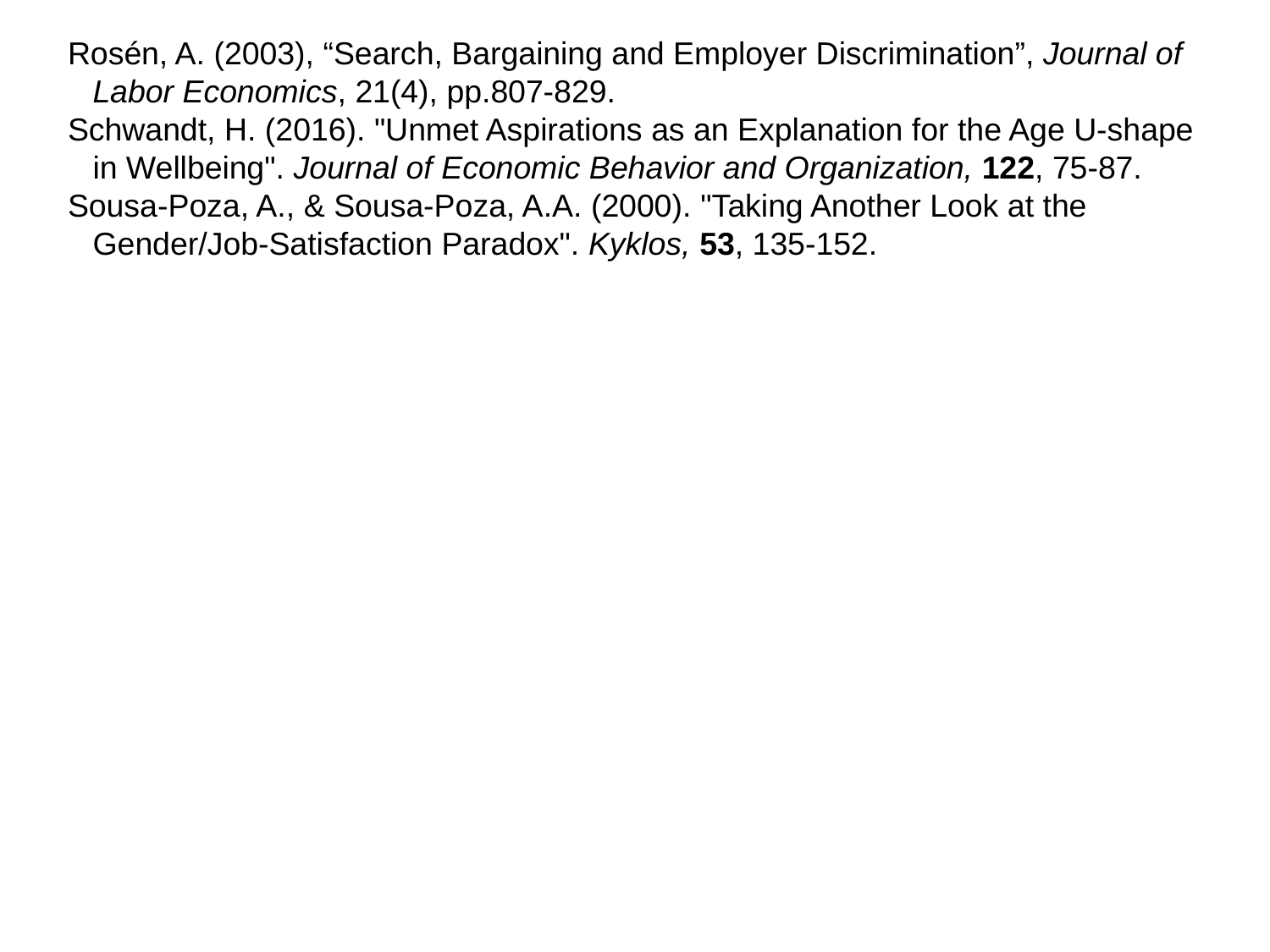

Rosén, A. (2003), “Search, Bargaining and Employer Discrimination”, Journal of Labor Economics, 21(4), pp.807-829.
Schwandt, H. (2016). "Unmet Aspirations as an Explanation for the Age U-shape in Wellbeing". Journal of Economic Behavior and Organization, 122, 75-87.
Sousa-Poza, A., & Sousa-Poza, A.A. (2000). "Taking Another Look at the Gender/Job-Satisfaction Paradox". Kyklos, 53, 135-152.